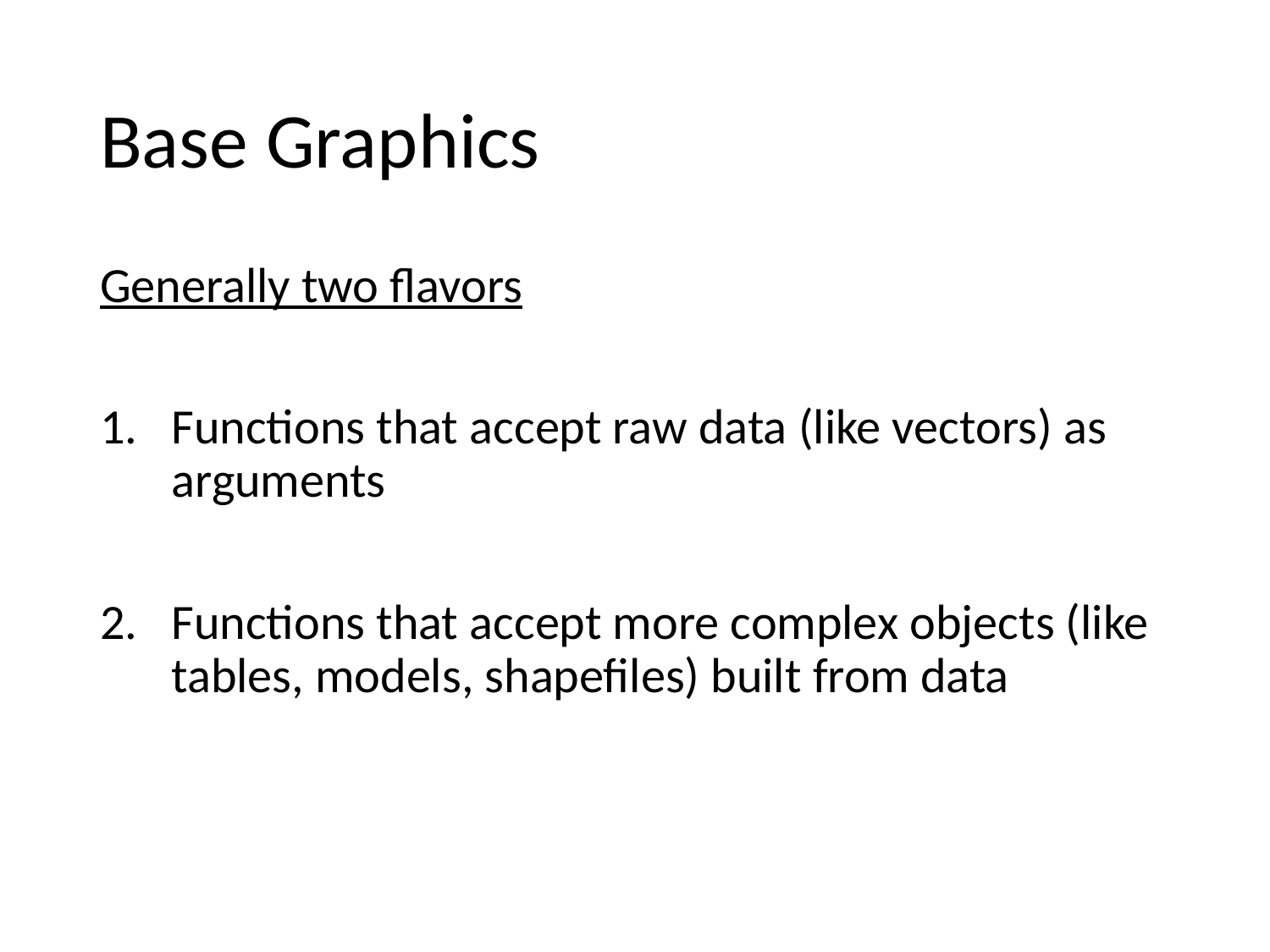

# Base Graphics
Generally two flavors

Functions that accept raw data (like vectors) as arguments

Functions that accept more complex objects (like tables, models, shapefiles) built from data